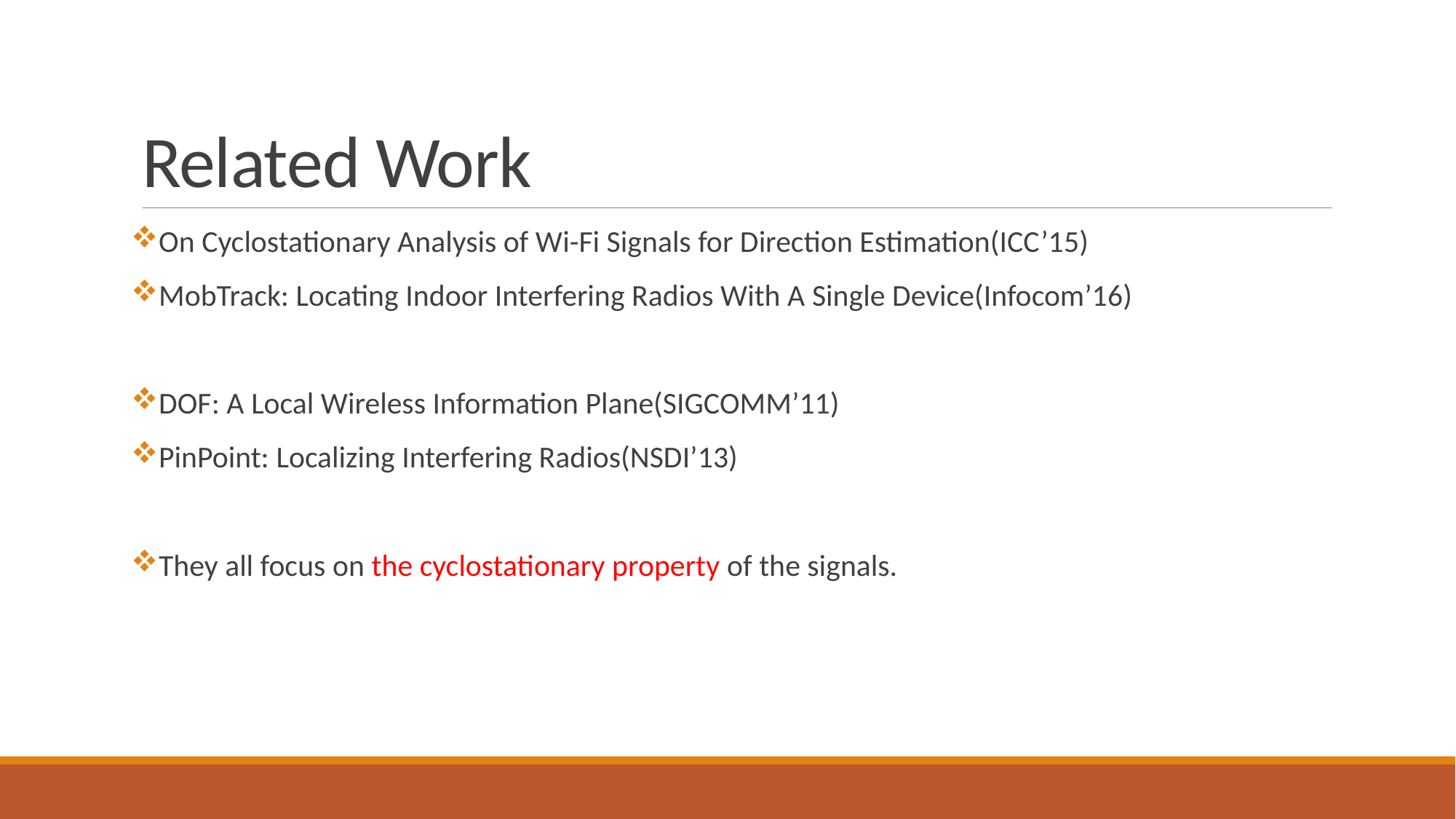

# Related Work
On Cyclostationary Analysis of Wi-Fi Signals for Direction Estimation(ICC’15)
MobTrack: Locating Indoor Interfering Radios With A Single Device(Infocom’16)

DOF: A Local Wireless Information Plane(SIGCOMM’11)
PinPoint: Localizing Interfering Radios(NSDI’13)

They all focus on the cyclostationary property of the signals.